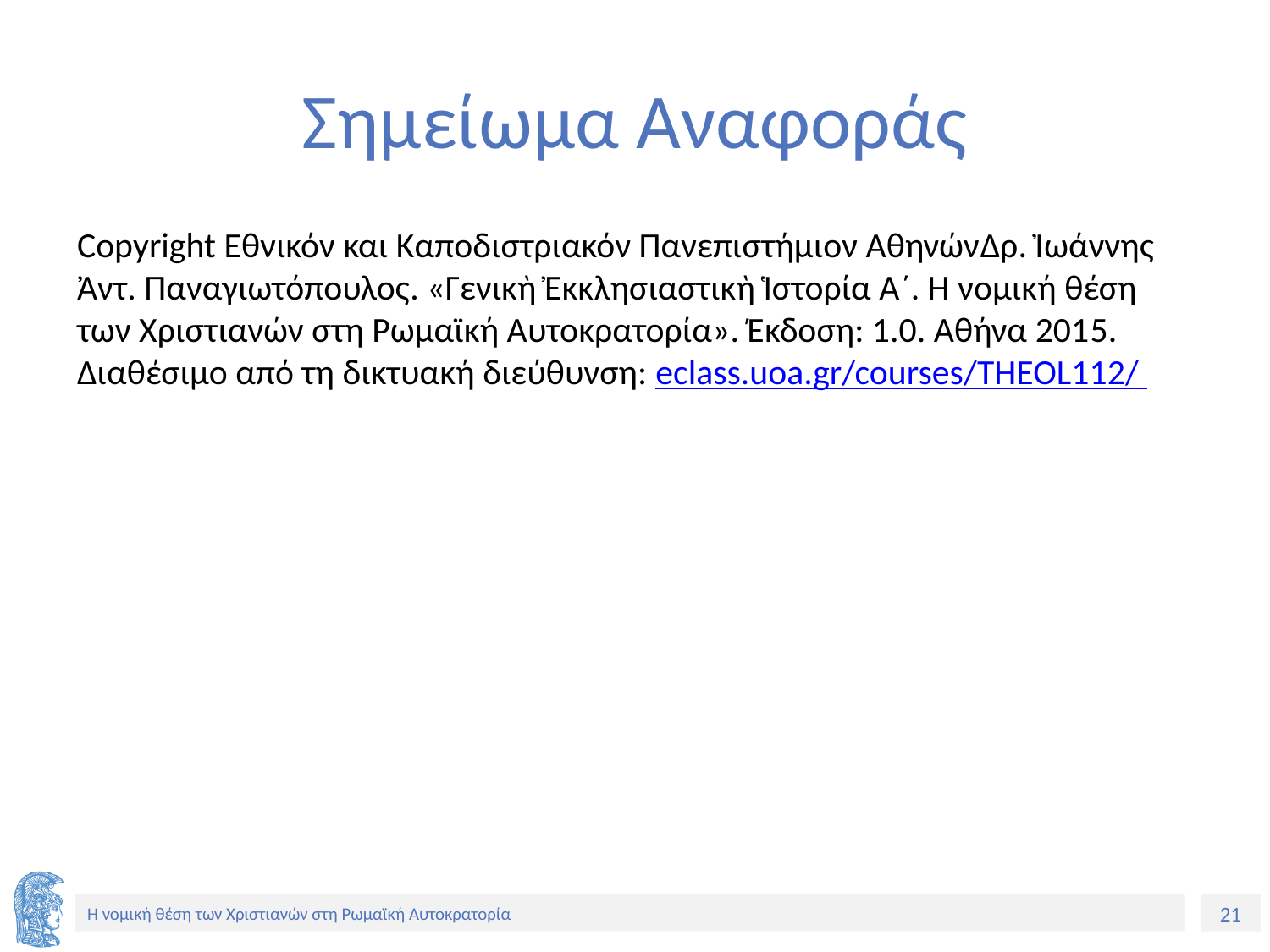

# Σημείωμα Αναφοράς
Copyright Εθνικόν και Καποδιστριακόν Πανεπιστήμιον ΑθηνώνΔρ. Ἰωάννης Ἀντ. Παναγιωτόπουλος. «Γενικὴ Ἐκκλησιαστικὴ Ἱστορία Α´. Η νομική θέση των Χριστιανών στη Ρωμαϊκή Αυτοκρατορία». Έκδοση: 1.0. Αθήνα 2015. Διαθέσιμο από τη δικτυακή διεύθυνση: eclass.uoa.gr/courses/THEOL112/